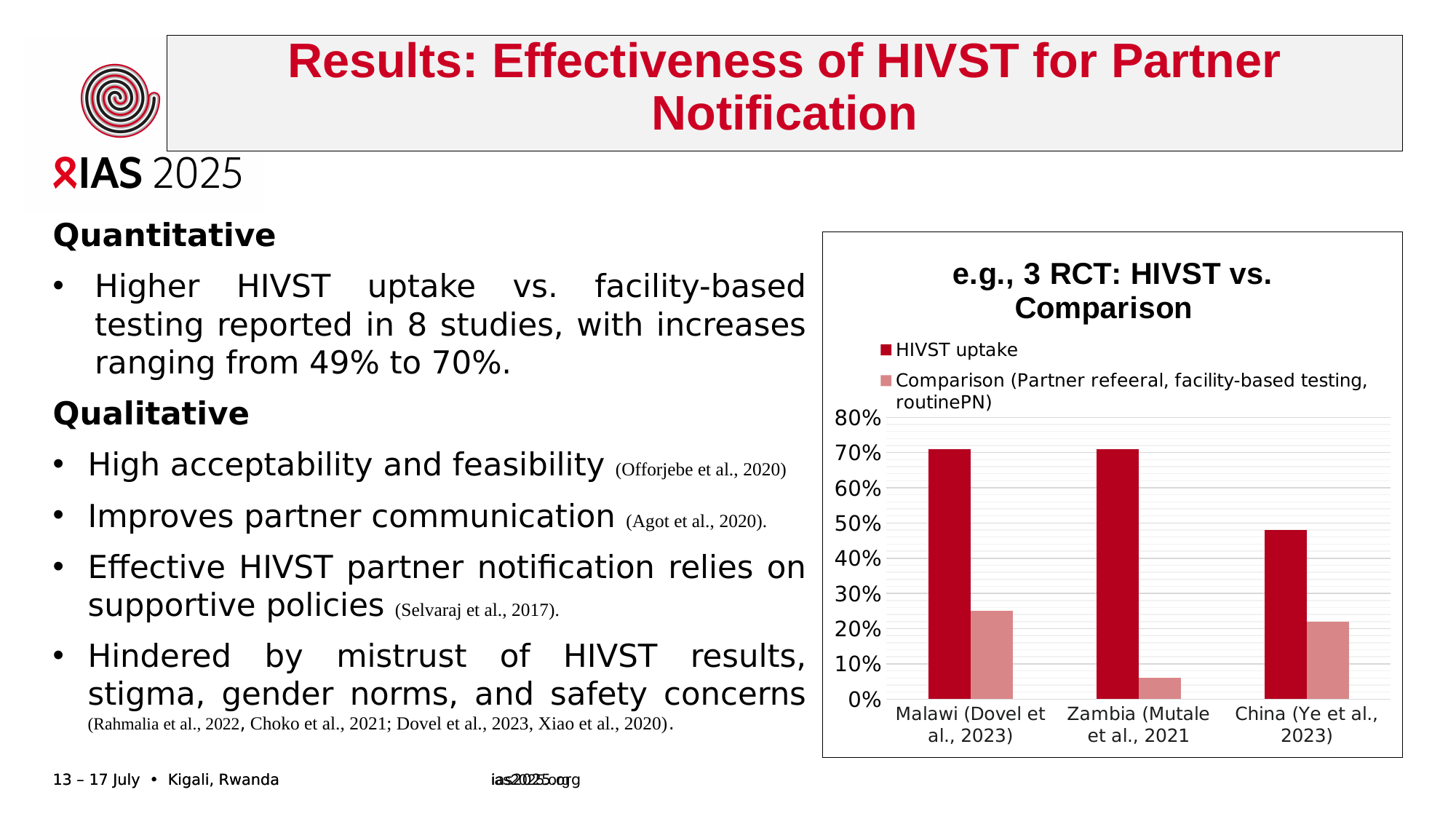

# Results: Effectiveness of HIVST for Partner Notification
Quantitative
Higher HIVST uptake vs. facility-based testing reported in 8 studies, with increases ranging from 49% to 70%.
Qualitative
High acceptability and feasibility (Offorjebe et al., 2020)
Improves partner communication (Agot et al., 2020).
Effective HIVST partner notification relies on supportive policies (Selvaraj et al., 2017).
Hindered by mistrust of HIVST results, stigma, gender norms, and safety concerns (Rahmalia et al., 2022, Choko et al., 2021; Dovel et al., 2023, Xiao et al., 2020).

### Chart: e.g., 3 RCT: HIVST vs. Comparison

| Category | HIVST uptake  | Comparison (Partner refeeral, facility-based testing, routinePN) |
|---|---|---|
| Malawi (Dovel et al., 2023) | 0.71 | 0.25 |
| Zambia (Mutale et al., 2021 | 0.71 | 0.06 |
| China (Ye et al., 2023) | 0.481 | 0.219 |